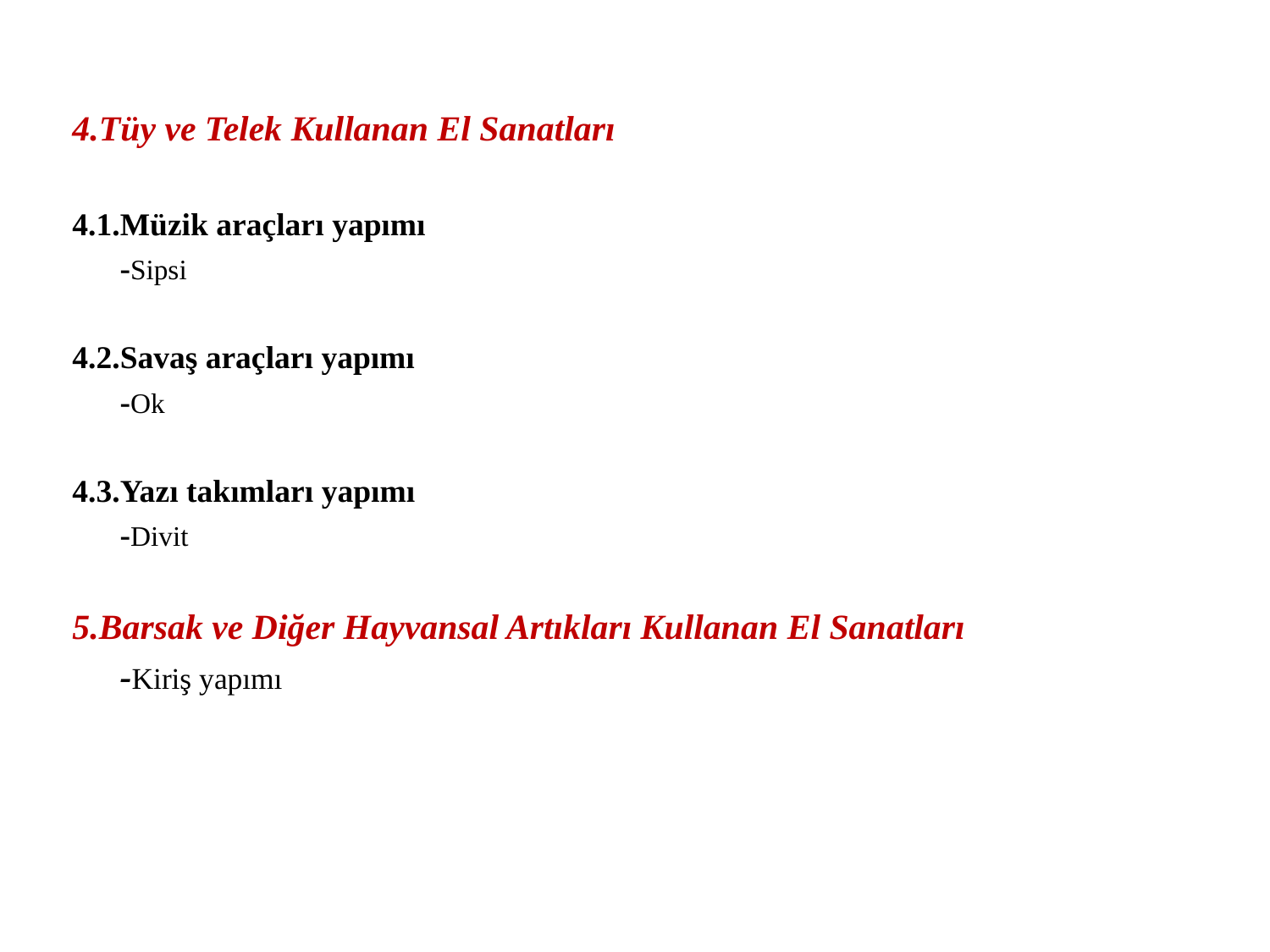

4.Tüy ve Telek Kullanan El Sanatları

4.1.Müzik araçları yapımı
	-Sipsi

4.2.Savaş araçları yapımı
	-Ok

4.3.Yazı takımları yapımı
	-Divit

5.Barsak ve Diğer Hayvansal Artıkları Kullanan El Sanatları
	-Kiriş yapımı